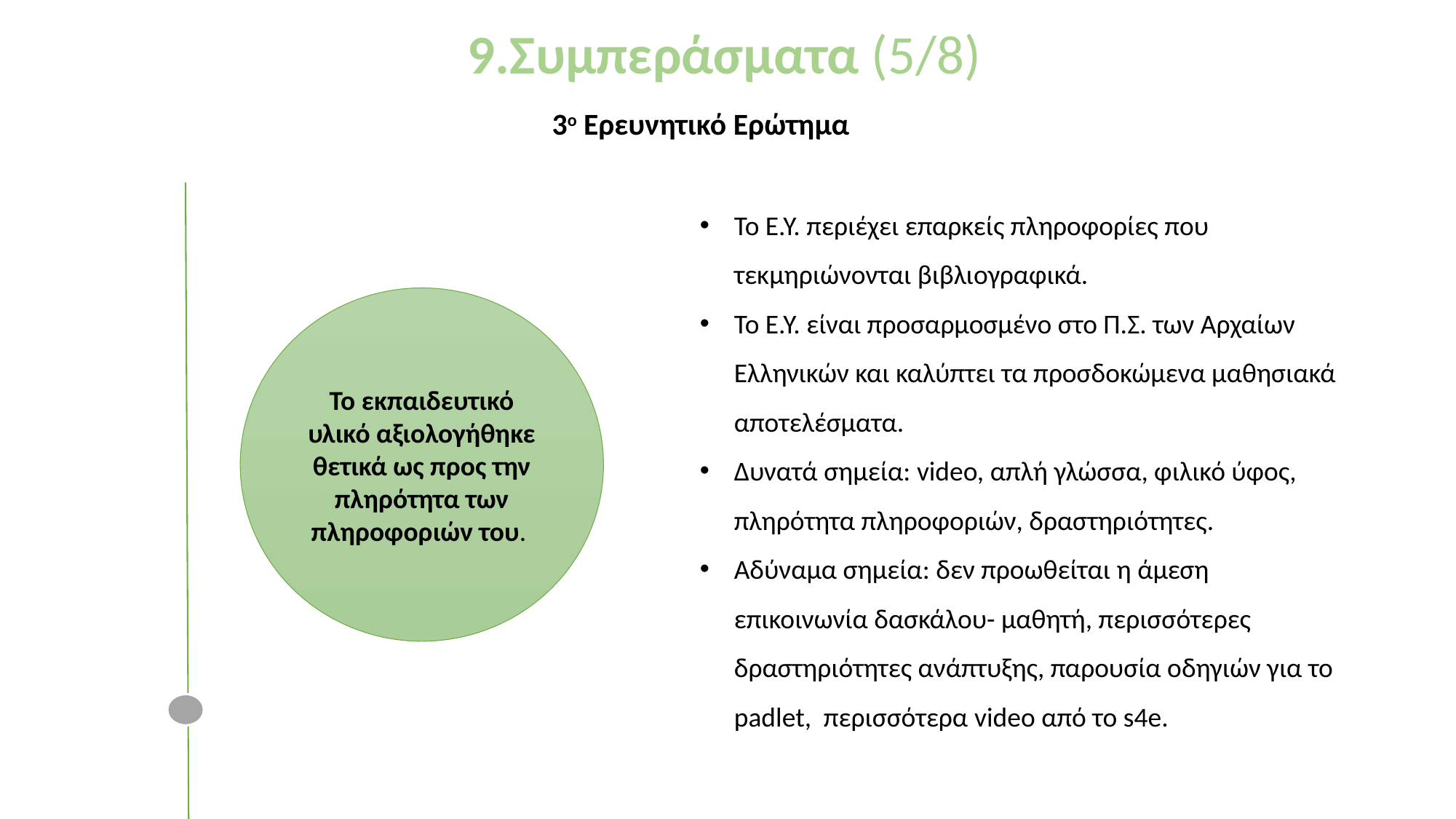

9.Συμπεράσματα (5/8)
3ο Ερευνητικό Ερώτημα
Το Ε.Υ. περιέχει επαρκείς πληροφορίες που τεκμηριώνονται βιβλιογραφικά.
Το Ε.Υ. είναι προσαρμοσμένο στο Π.Σ. των Αρχαίων Ελληνικών και καλύπτει τα προσδοκώμενα μαθησιακά αποτελέσματα.
Δυνατά σημεία: video, απλή γλώσσα, φιλικό ύφος, πληρότητα πληροφοριών, δραστηριότητες.
Αδύναμα σημεία: δεν προωθείται η άμεση επικοινωνία δασκάλου- μαθητή, περισσότερες δραστηριότητες ανάπτυξης, παρουσία οδηγιών για το padlet,  περισσότερα video από το s4e.
Το εκπαιδευτικό υλικό αξιολογήθηκε θετικά ως προς την πληρότητα των πληροφοριών του.